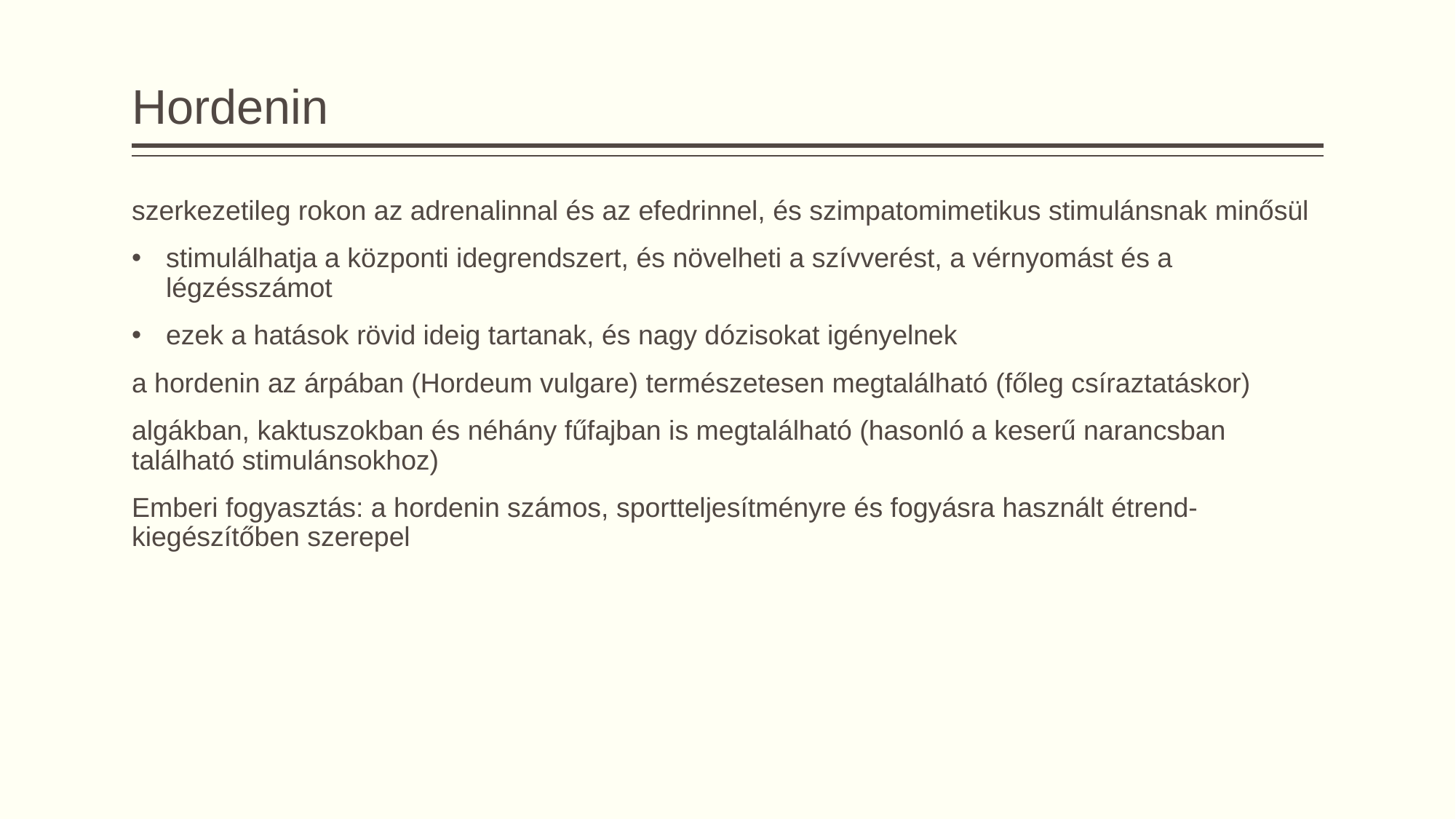

# Hordenin
szerkezetileg rokon az adrenalinnal és az efedrinnel, és szimpatomimetikus stimulánsnak minősül
stimulálhatja a központi idegrendszert, és növelheti a szívverést, a vérnyomást és a légzésszámot
ezek a hatások rövid ideig tartanak, és nagy dózisokat igényelnek
a hordenin az árpában (Hordeum vulgare) természetesen megtalálható (főleg csíraztatáskor)
algákban, kaktuszokban és néhány fűfajban is megtalálható (hasonló a keserű narancsban található stimulánsokhoz)
Emberi fogyasztás: a hordenin számos, sportteljesítményre és fogyásra használt étrend-kiegészítőben szerepel